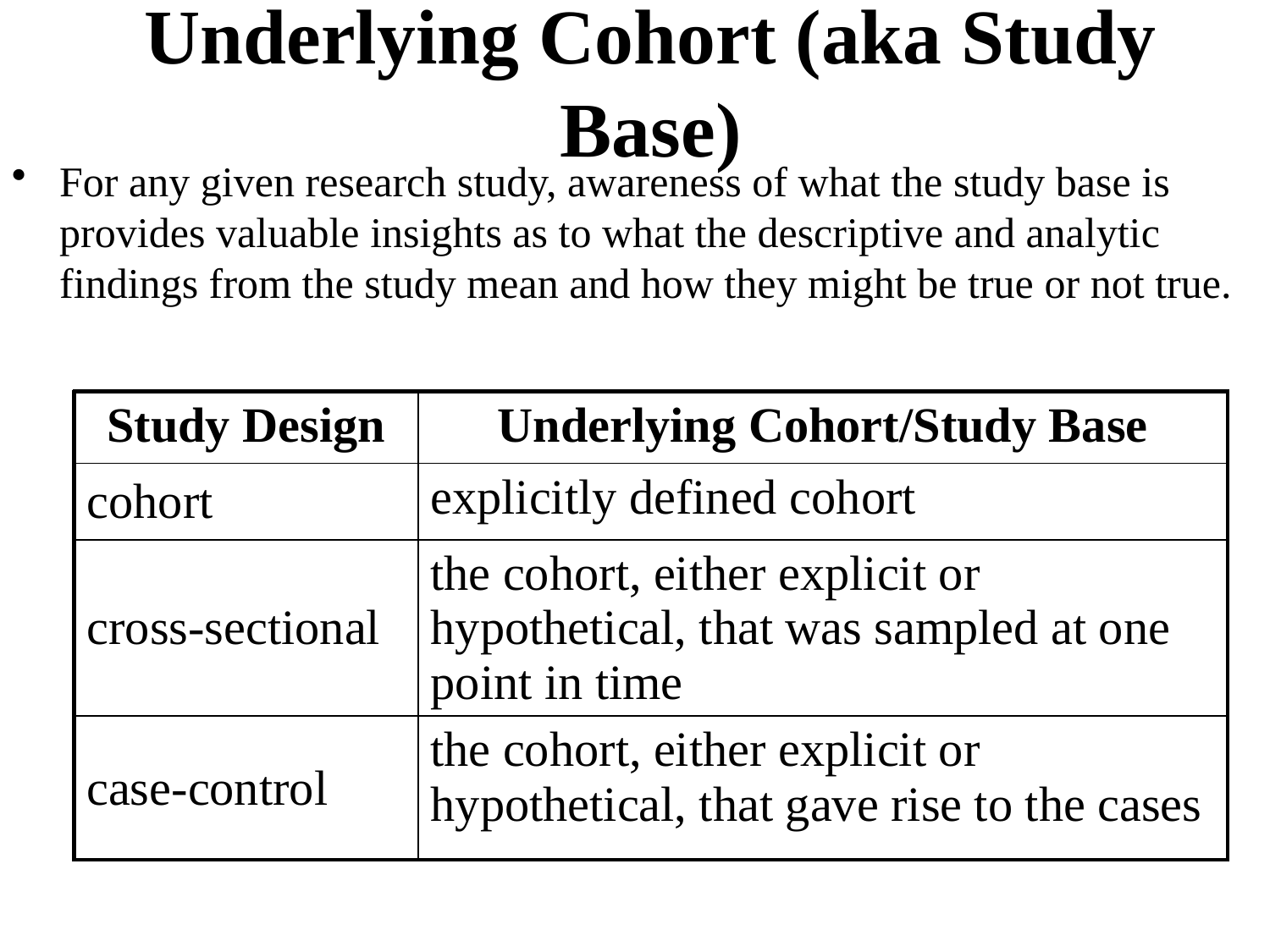

# Underlying Cohort (aka Study Base)
For any given research study, awareness of what the study base is provides valuable insights as to what the descriptive and analytic findings from the study mean and how they might be true or not true.
| Study Design | Underlying Cohort/Study Base |
| --- | --- |
| cohort | explicitly defined cohort |
| cross-sectional | the cohort, either explicit or hypothetical, that was sampled at one point in time |
| case-control | the cohort, either explicit or hypothetical, that gave rise to the cases |